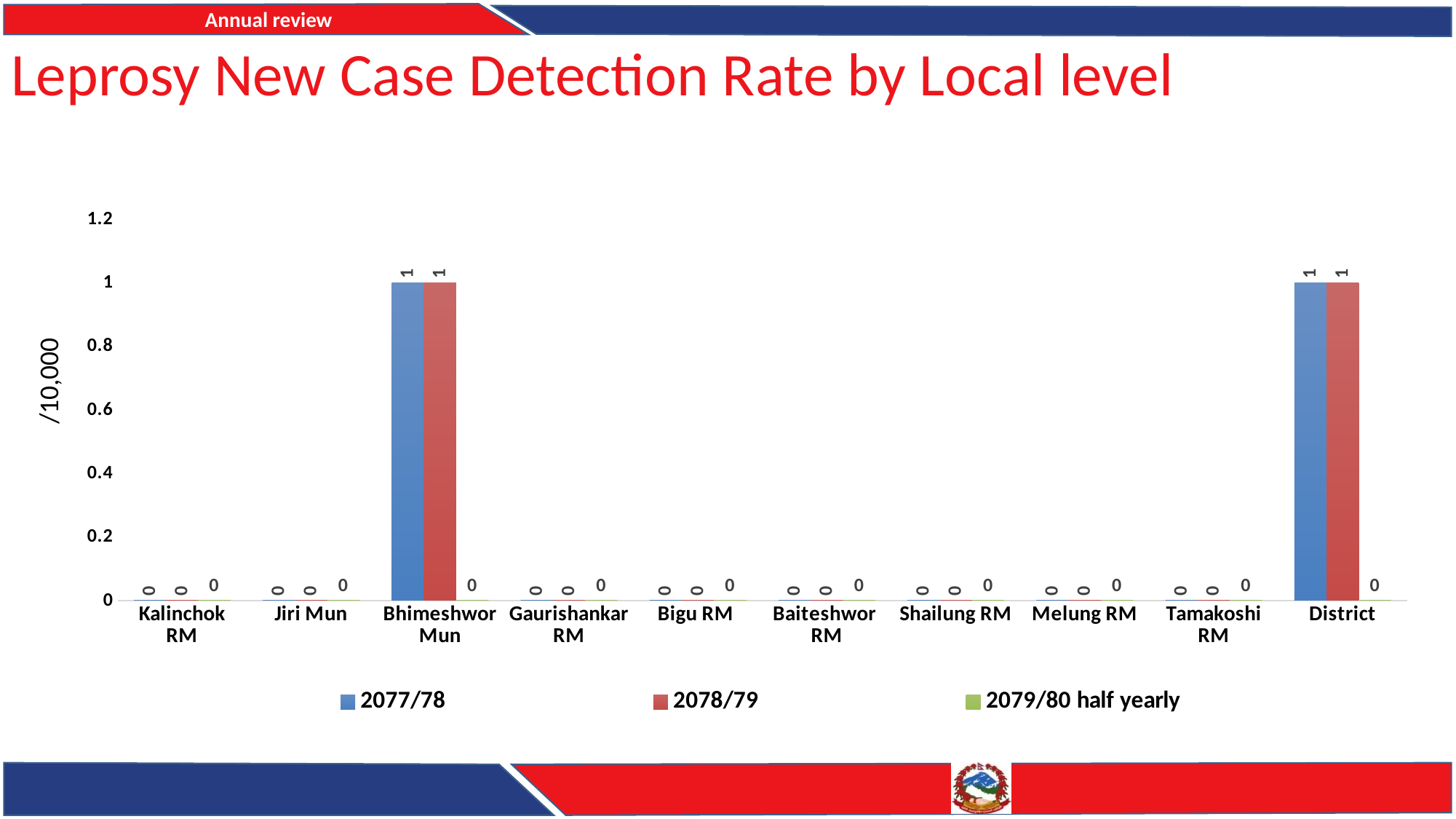

# Leprosy New Case Detection Rate by Local level

### Chart

| Category | 2077/78 | 2078/79 | 2079/80 half yearly |
|---|---|---|---|
| Kalinchok RM | 0.0 | 0.0 | 0.0 |
| Jiri Mun | 0.0 | 0.0 | 0.0 |
| Bhimeshwor Mun | 1.0 | 1.0 | 0.0 |
| Gaurishankar RM | 0.0 | 0.0 | 0.0 |
| Bigu RM  | 0.0 | 0.0 | 0.0 |
| Baiteshwor  RM | 0.0 | 0.0 | 0.0 |
| Shailung RM | 0.0 | 0.0 | 0.0 |
| Melung RM | 0.0 | 0.0 | 0.0 |
| Tamakoshi RM | 0.0 | 0.0 | 0.0 |
| District | 1.0 | 1.0 | 0.0 |
/10,000